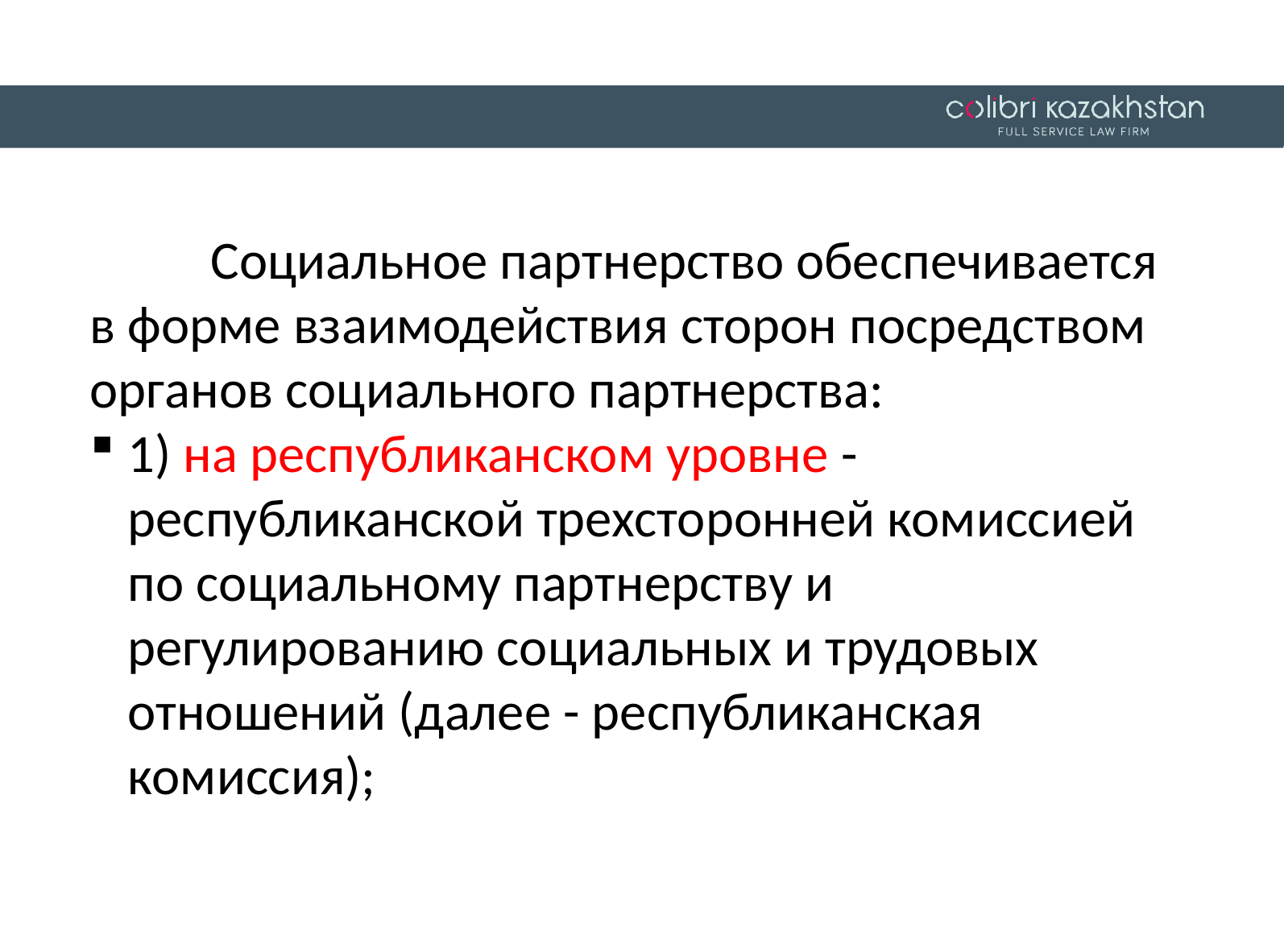

Социальное партнерство обеспечивается в форме взаимодействия сторон посредством органов социального партнерства:
1) на республиканском уровне - республиканской трехсторонней комиссией по социальному партнерству и регулированию социальных и трудовых отношений (далее - республиканская комиссия);